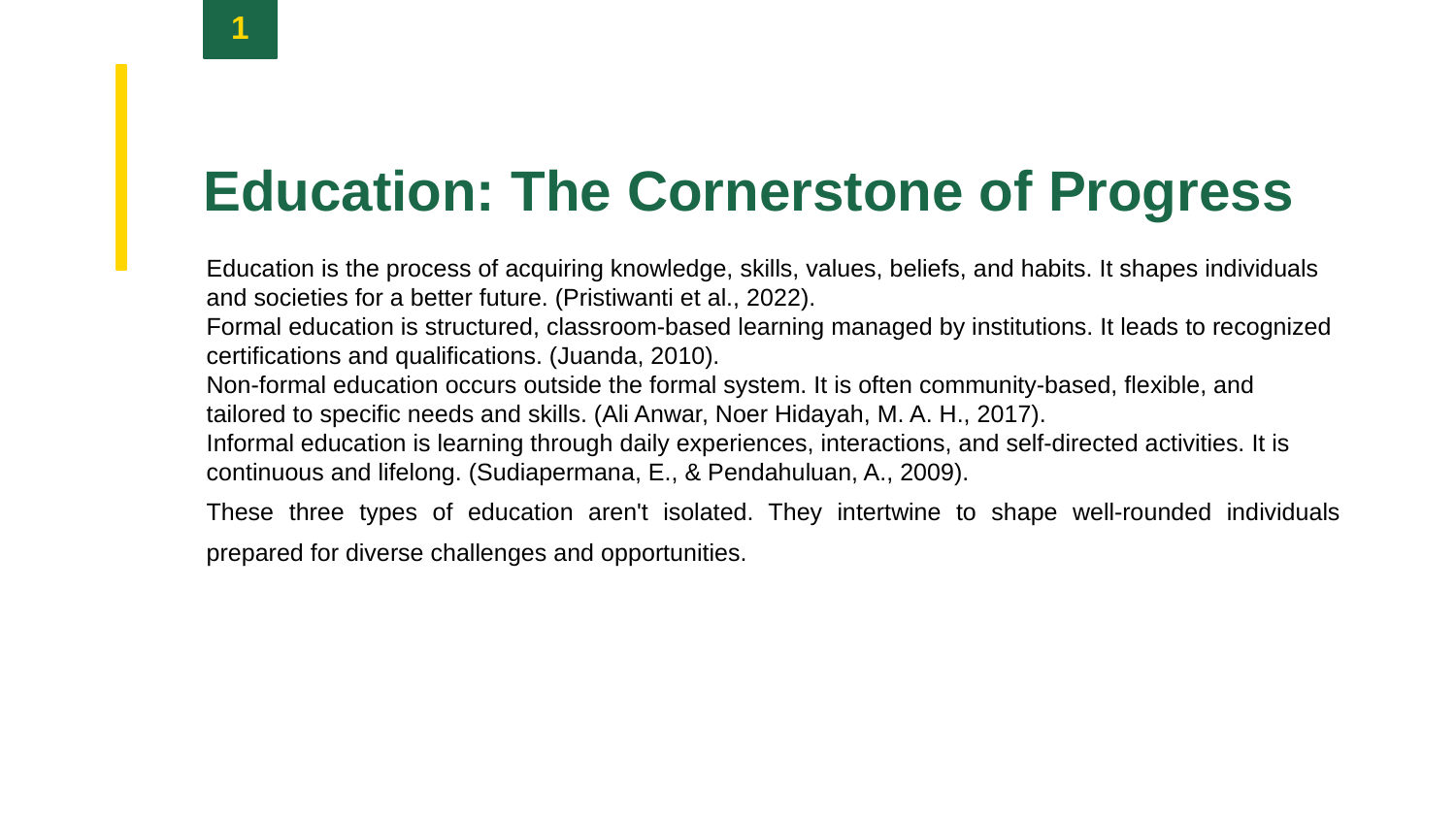

1

Education: The Cornerstone of Progress
Education is the process of acquiring knowledge, skills, values, beliefs, and habits. It shapes individuals and societies for a better future. (Pristiwanti et al., 2022).
Formal education is structured, classroom-based learning managed by institutions. It leads to recognized certifications and qualifications. (Juanda, 2010).
Non-formal education occurs outside the formal system. It is often community-based, flexible, and tailored to specific needs and skills. (Ali Anwar, Noer Hidayah, M. A. H., 2017).
Informal education is learning through daily experiences, interactions, and self-directed activities. It is continuous and lifelong. (Sudiapermana, E., & Pendahuluan, A., 2009).
These three types of education aren't isolated. They intertwine to shape well-rounded individuals prepared for diverse challenges and opportunities.